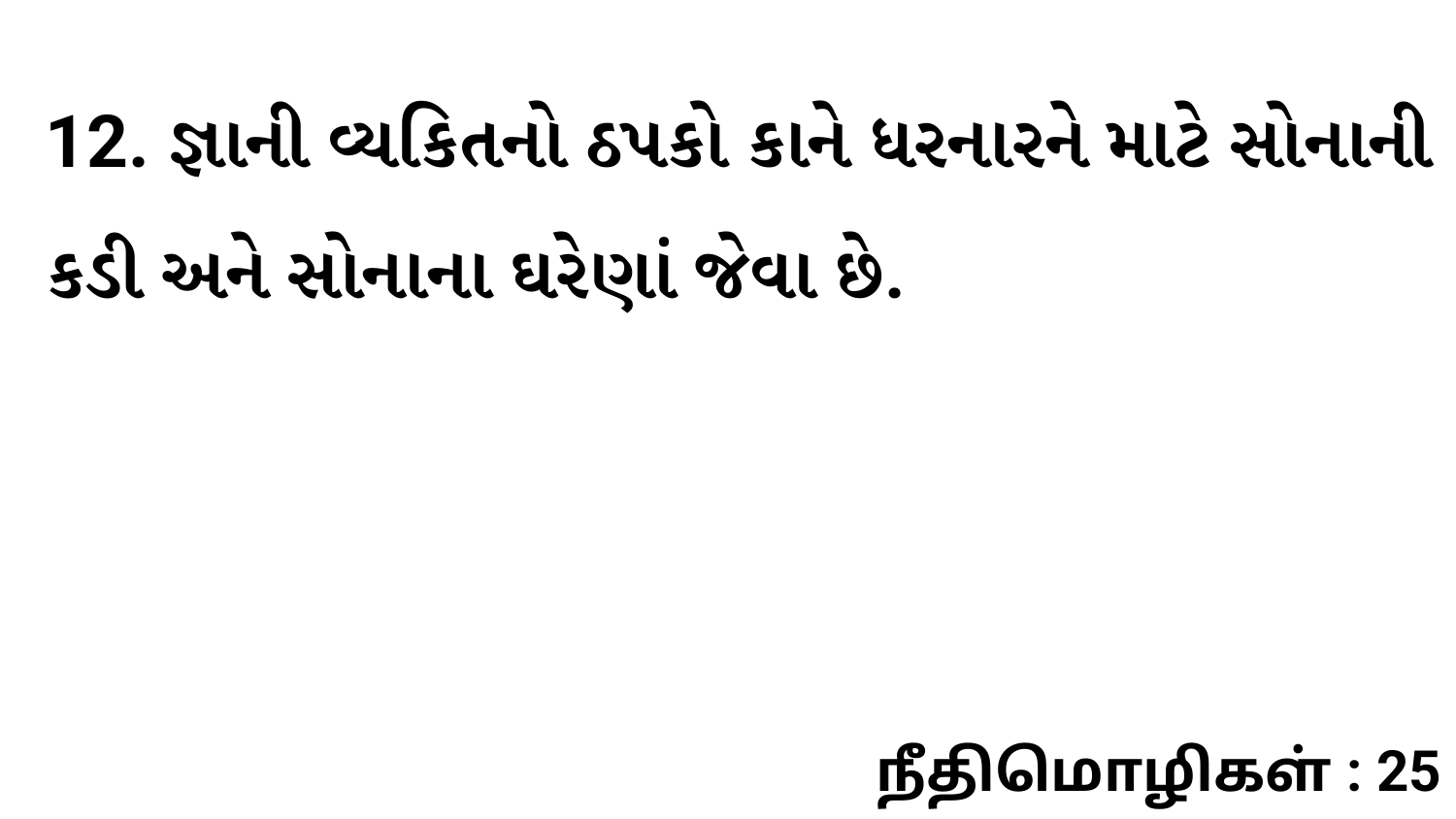

12. જ્ઞાની વ્યકિતનો ઠપકો કાને ધરનારને માટે સોનાની કડી અને સોનાના ઘરેણાં જેવા છે.
நீதிமொழிகள் : 25